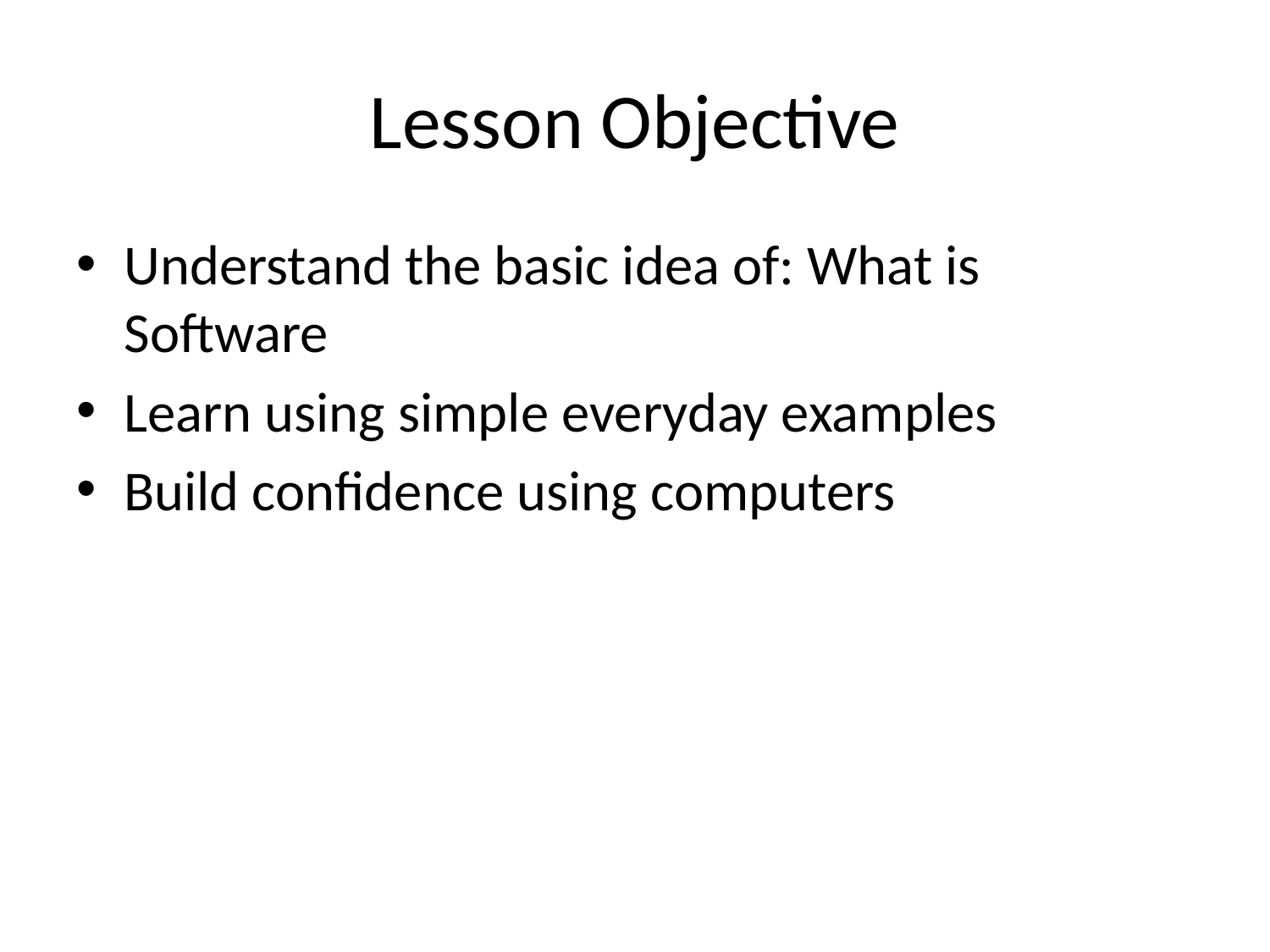

# Lesson Objective
Understand the basic idea of: What is Software
Learn using simple everyday examples
Build confidence using computers